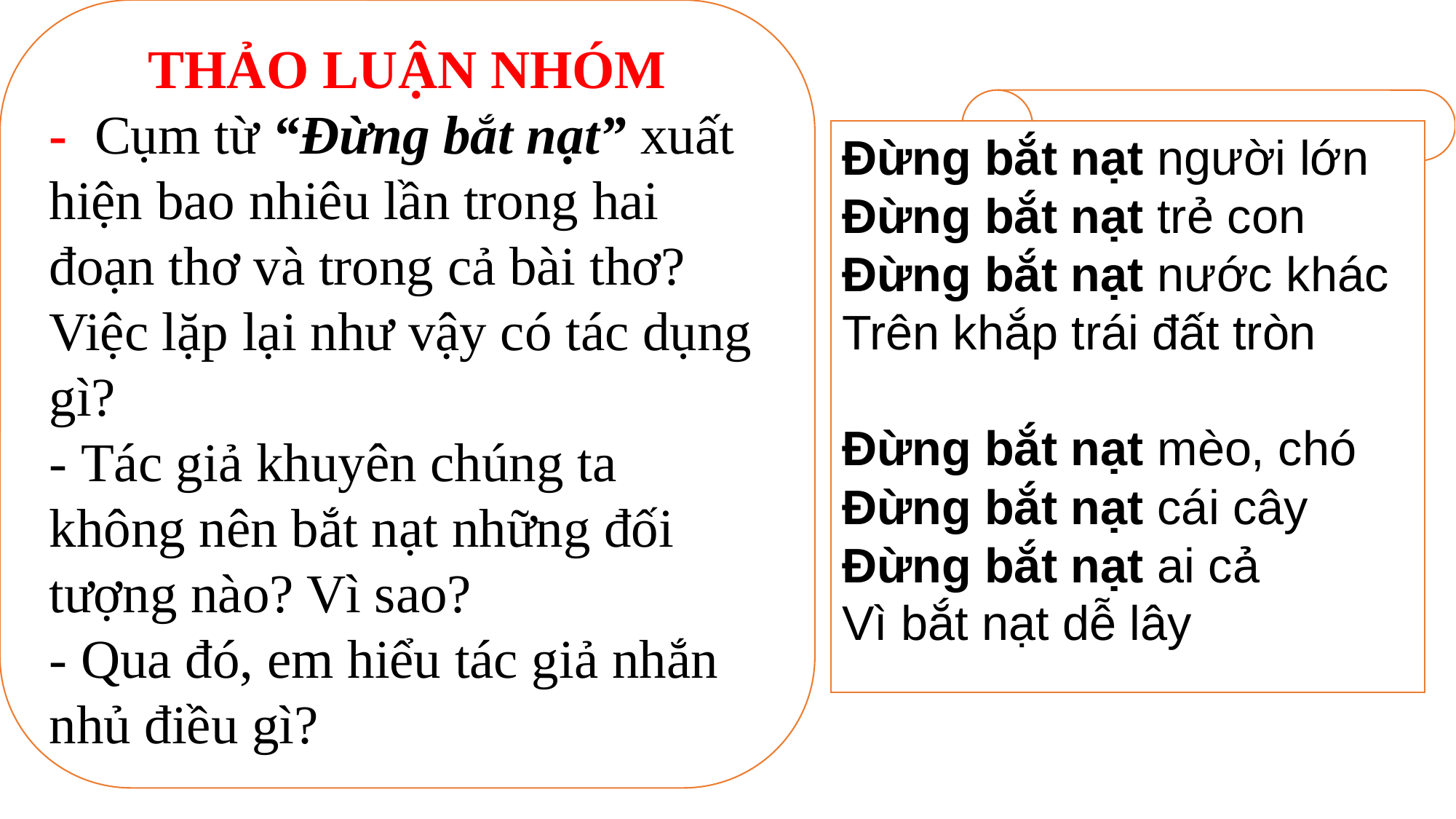

THẢO LUẬN NHÓM
-  Cụm từ “Đừng bắt nạt” xuất hiện bao nhiêu lần trong hai đoạn thơ và trong cả bài thơ? Việc lặp lại như vậy có tác dụng gì?
- Tác giả khuyên chúng ta không nên bắt nạt những đối tượng nào? Vì sao?
- Qua đó, em hiểu tác giả nhắn nhủ điều gì?

Đừng bắt nạt người lớn
Đừng bắt nạt trẻ con
Đừng bắt nạt nước khác
Trên khắp trái đất tròn

Đừng bắt nạt mèo, chó
Đừng bắt nạt cái cây
Đừng bắt nạt ai cả
Vì bắt nạt dễ lây